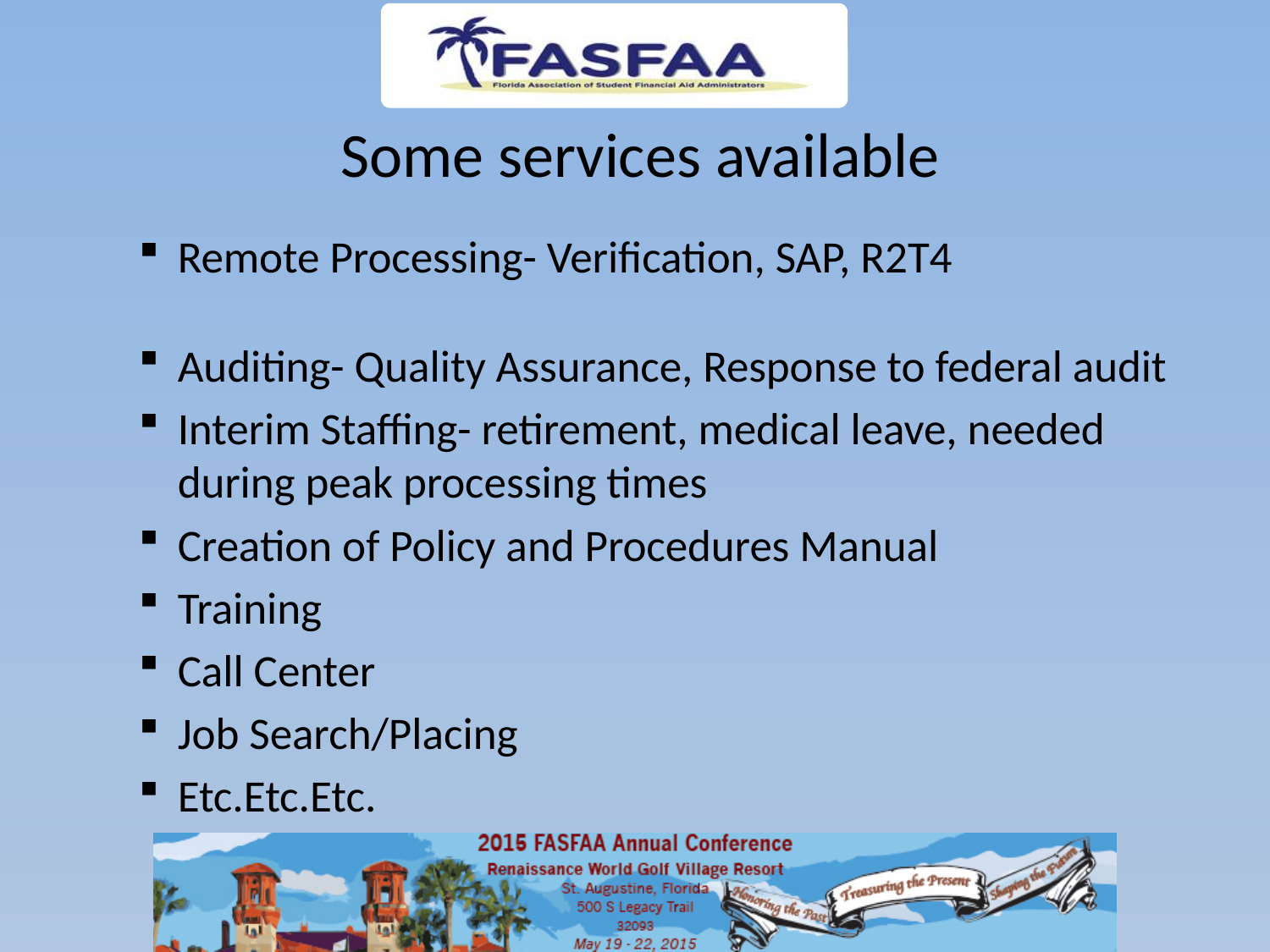

# Some services available
Remote Processing- Verification, SAP, R2T4

Auditing- Quality Assurance, Response to federal audit
Interim Staffing- retirement, medical leave, needed during peak processing times
Creation of Policy and Procedures Manual
Training
Call Center
Job Search/Placing
Etc.Etc.Etc.